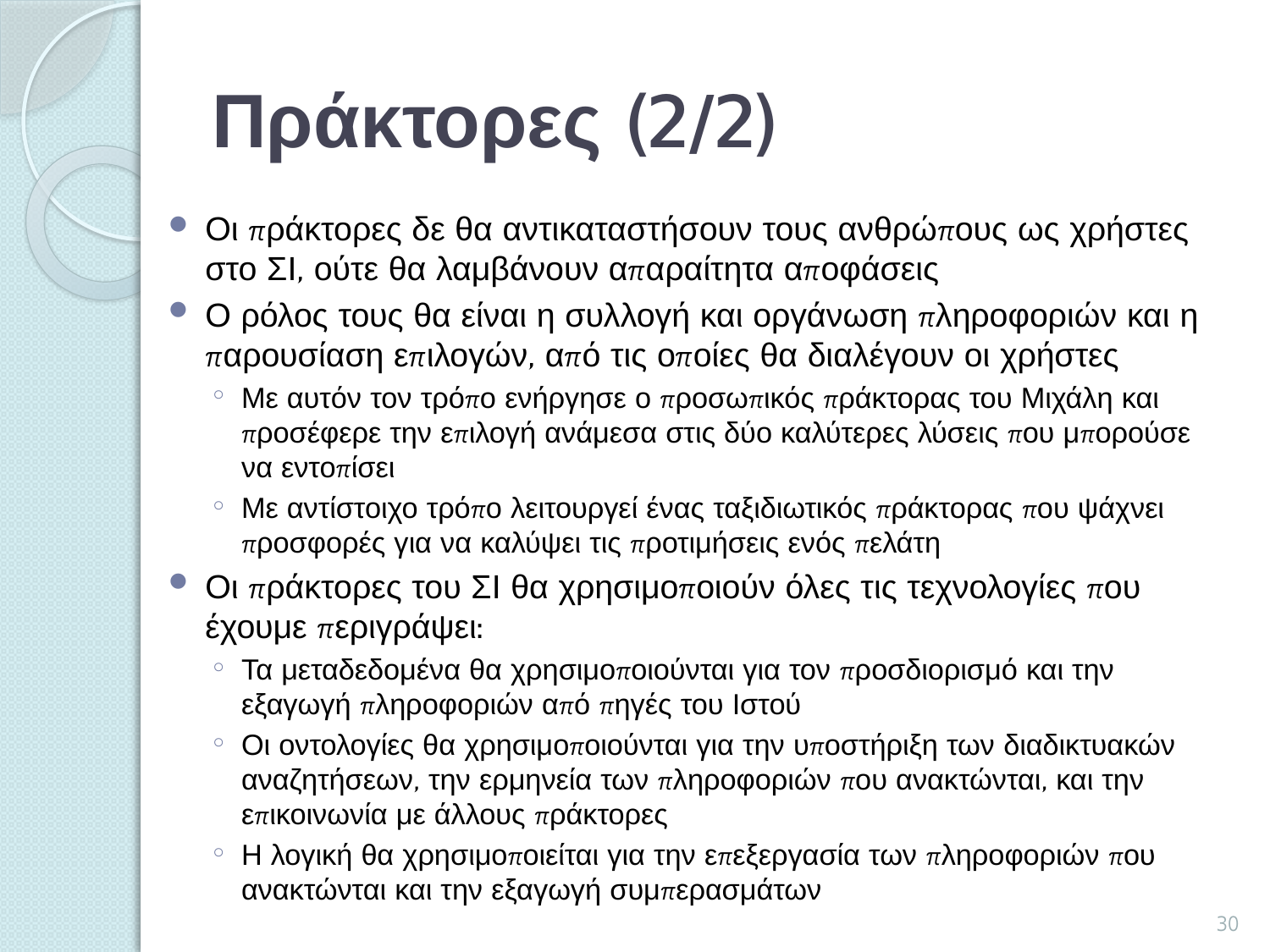

# Πράκτορες (2/2)
Οι πράκτορες δε θα αντικαταστήσουν τους ανθρώπους ως χρήστες στο ΣΙ, ούτε θα λαμβάνουν απαραίτητα αποφάσεις
Ο ρόλος τους θα είναι η συλλογή και οργάνωση πληροφοριών και η παρουσίαση επιλογών, από τις οποίες θα διαλέγουν οι χρήστες
Με αυτόν τον τρόπο ενήργησε ο προσωπικός πράκτορας του Μιχάλη και προσέφερε την επιλογή ανάμεσα στις δύο καλύτερες λύσεις που μπορούσε να εντοπίσει
Με αντίστοιχο τρόπο λειτουργεί ένας ταξιδιωτικός πράκτορας που ψάχνει προσφορές για να καλύψει τις προτιμήσεις ενός πελάτη
Οι πράκτορες του ΣΙ θα χρησιμοποιούν όλες τις τεχνολογίες που έχουμε περιγράψει:
Τα μεταδεδομένα θα χρησιμοποιούνται για τον προσδιορισμό και την εξαγωγή πληροφοριών από πηγές του Ιστού
Οι οντολογίες θα χρησιμοποιούνται για την υποστήριξη των διαδικτυακών αναζητήσεων, την ερμηνεία των πληροφοριών που ανακτώνται, και την επικοινωνία με άλλους πράκτορες
Η λογική θα χρησιμοποιείται για την επεξεργασία των πληροφοριών που ανακτώνται και την εξαγωγή συμπερασμάτων
30